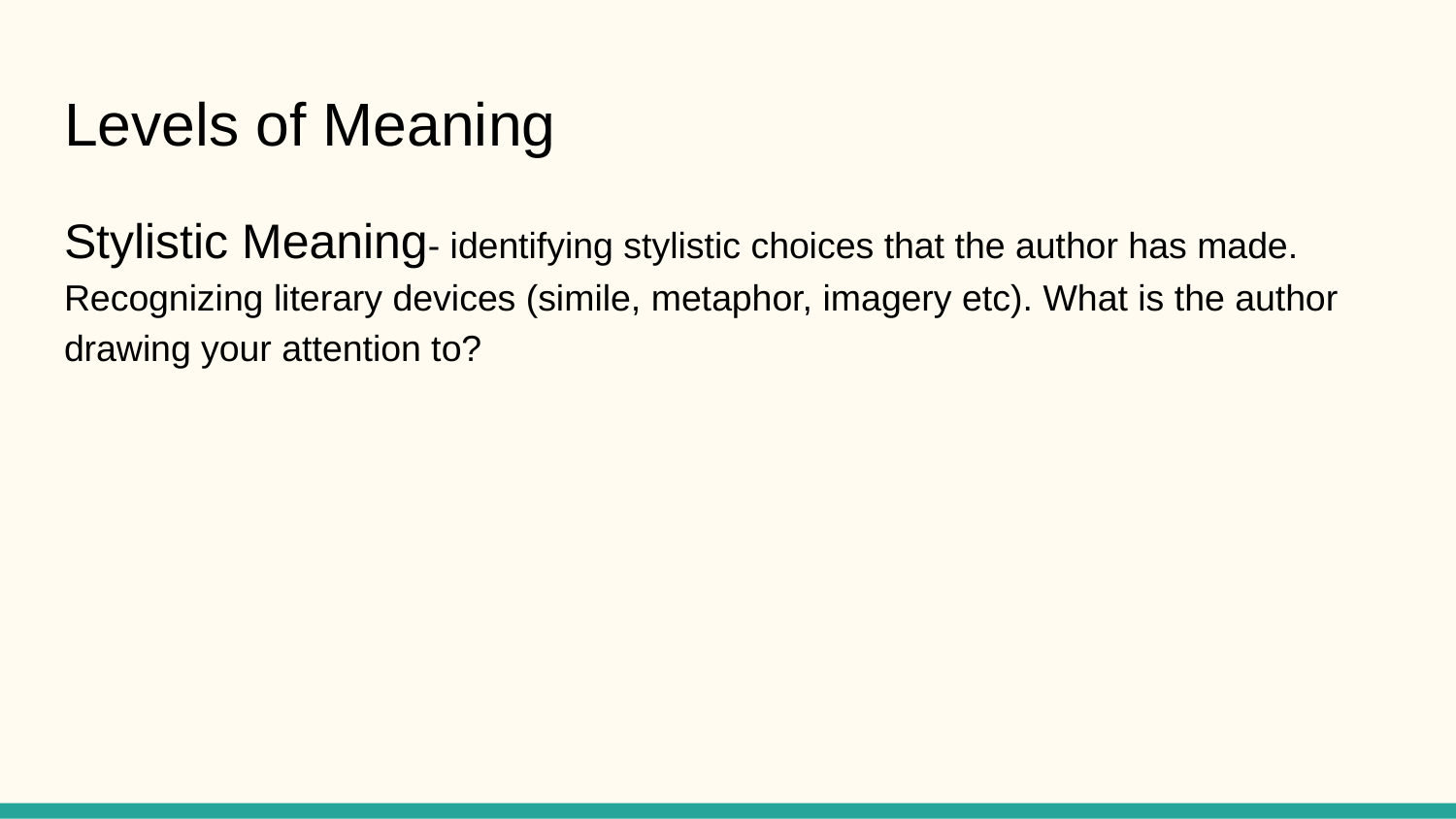

# Levels of Meaning
Stylistic Meaning- identifying stylistic choices that the author has made. Recognizing literary devices (simile, metaphor, imagery etc). What is the author drawing your attention to?